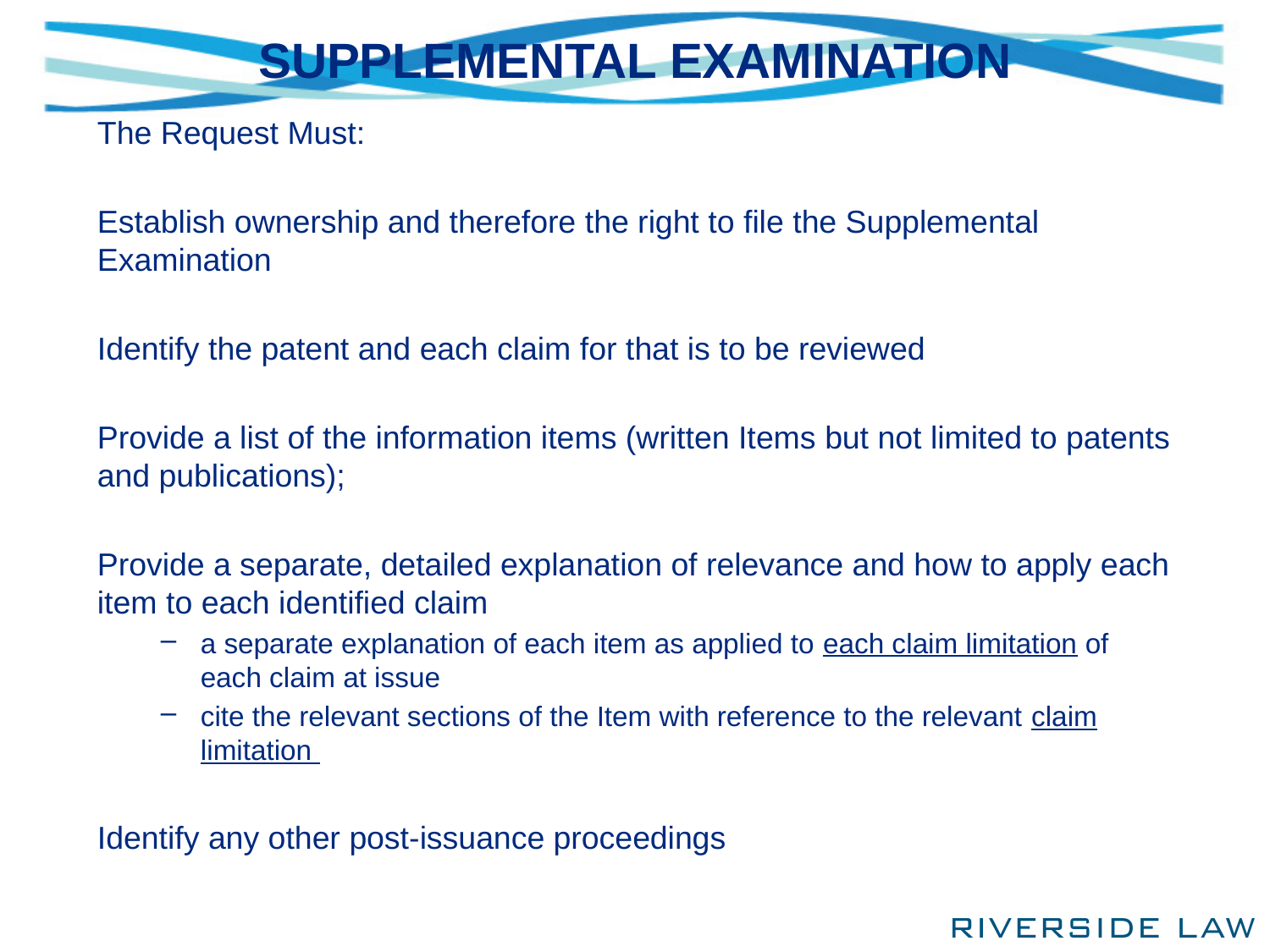

# SUPPLEMENTAL EXAMINATION
The Request Must:

Establish ownership and therefore the right to file the Supplemental Examination

Identify the patent and each claim for that is to be reviewed

Provide a list of the information items (written Items but not limited to patents and publications);

Provide a separate, detailed explanation of relevance and how to apply each item to each identified claim
a separate explanation of each item as applied to each claim limitation of each claim at issue
cite the relevant sections of the Item with reference to the relevant claim limitation

Identify any other post-issuance proceedings